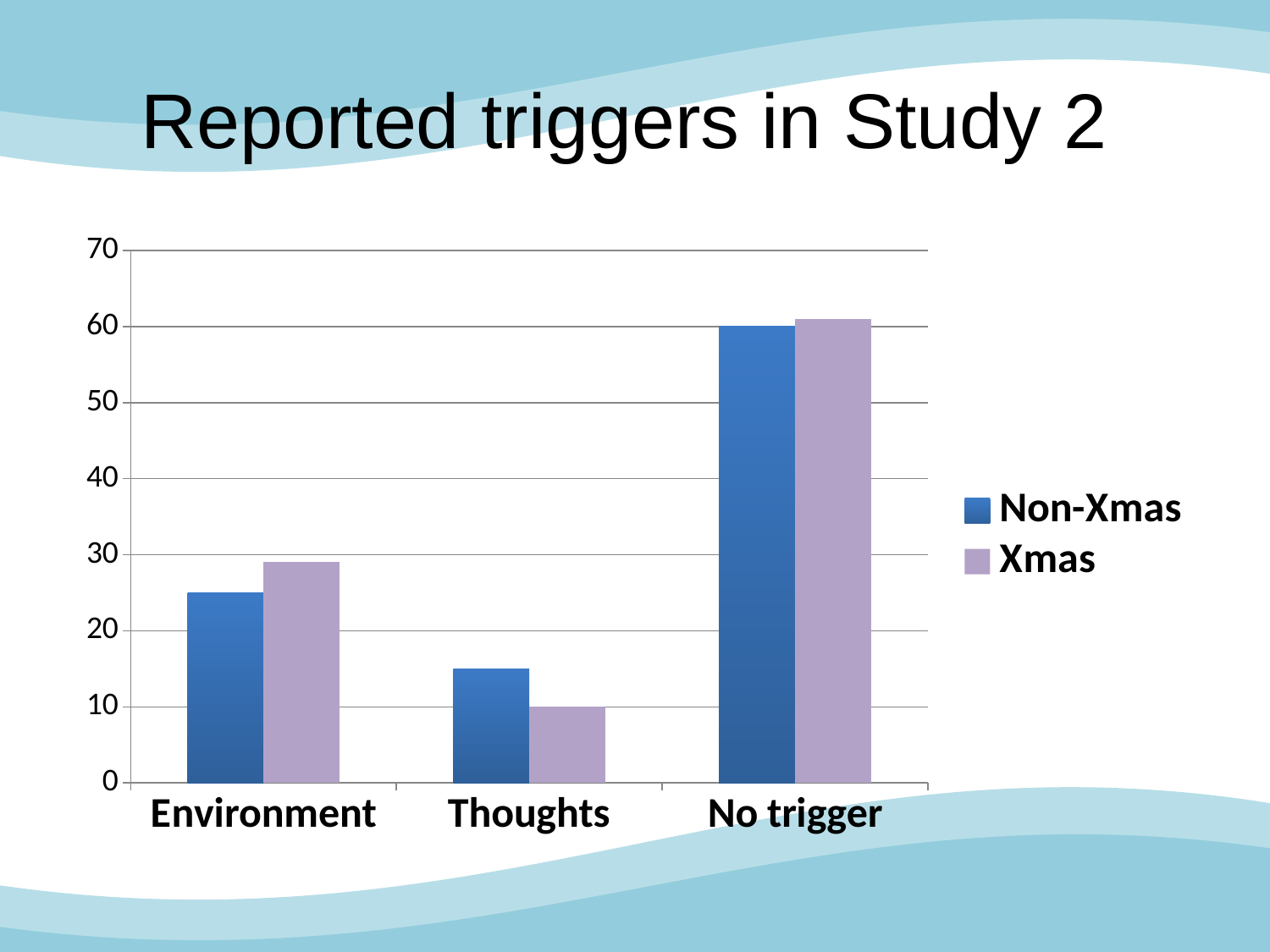

# Reported triggers in Study 2

### Chart

| Category | Non-Xmas | Xmas |
|---|---|---|
| Environment | 25.0 | 29.0 |
| Thoughts | 15.0 | 10.0 |
| No trigger | 60.0 | 61.0 |